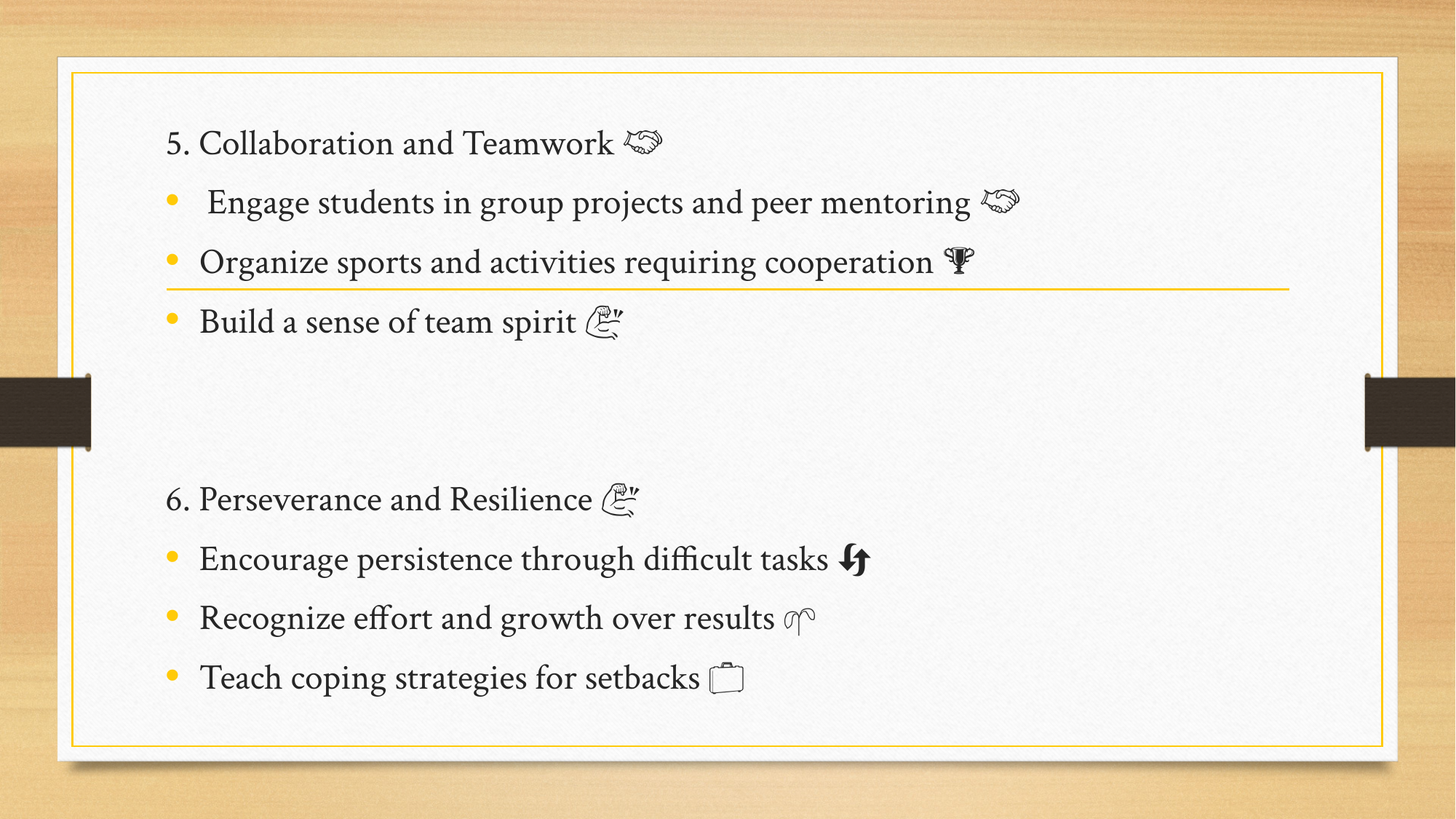

5. Collaboration and Teamwork 🤝
 Engage students in group projects and peer mentoring 🤝
Organize sports and activities requiring cooperation 🏆
Build a sense of team spirit 💪

6. Perseverance and Resilience 💪
Encourage persistence through difficult tasks 🔄
Recognize effort and growth over results 🌱
Teach coping strategies for setbacks 💼